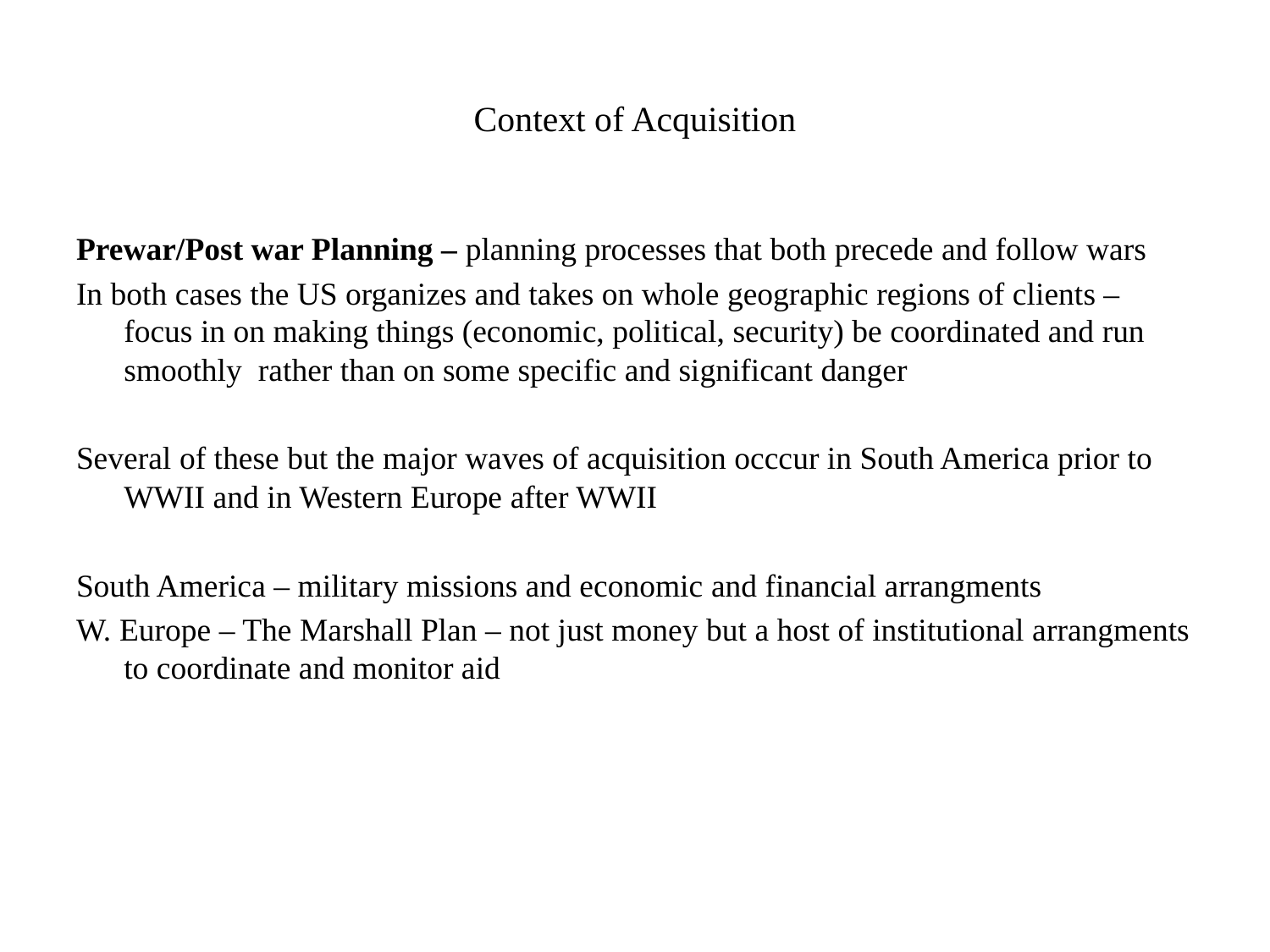

# Context of Acquisition
Prewar/Post war Planning – planning processes that both precede and follow wars
In both cases the US organizes and takes on whole geographic regions of clients – focus in on making things (economic, political, security) be coordinated and run smoothly  rather than on some specific and significant danger

Several of these but the major waves of acquisition occcur in South America prior to WWII and in Western Europe after WWII

South America – military missions and economic and financial arrangments
W. Europe – The Marshall Plan – not just money but a host of institutional arrangments to coordinate and monitor aid